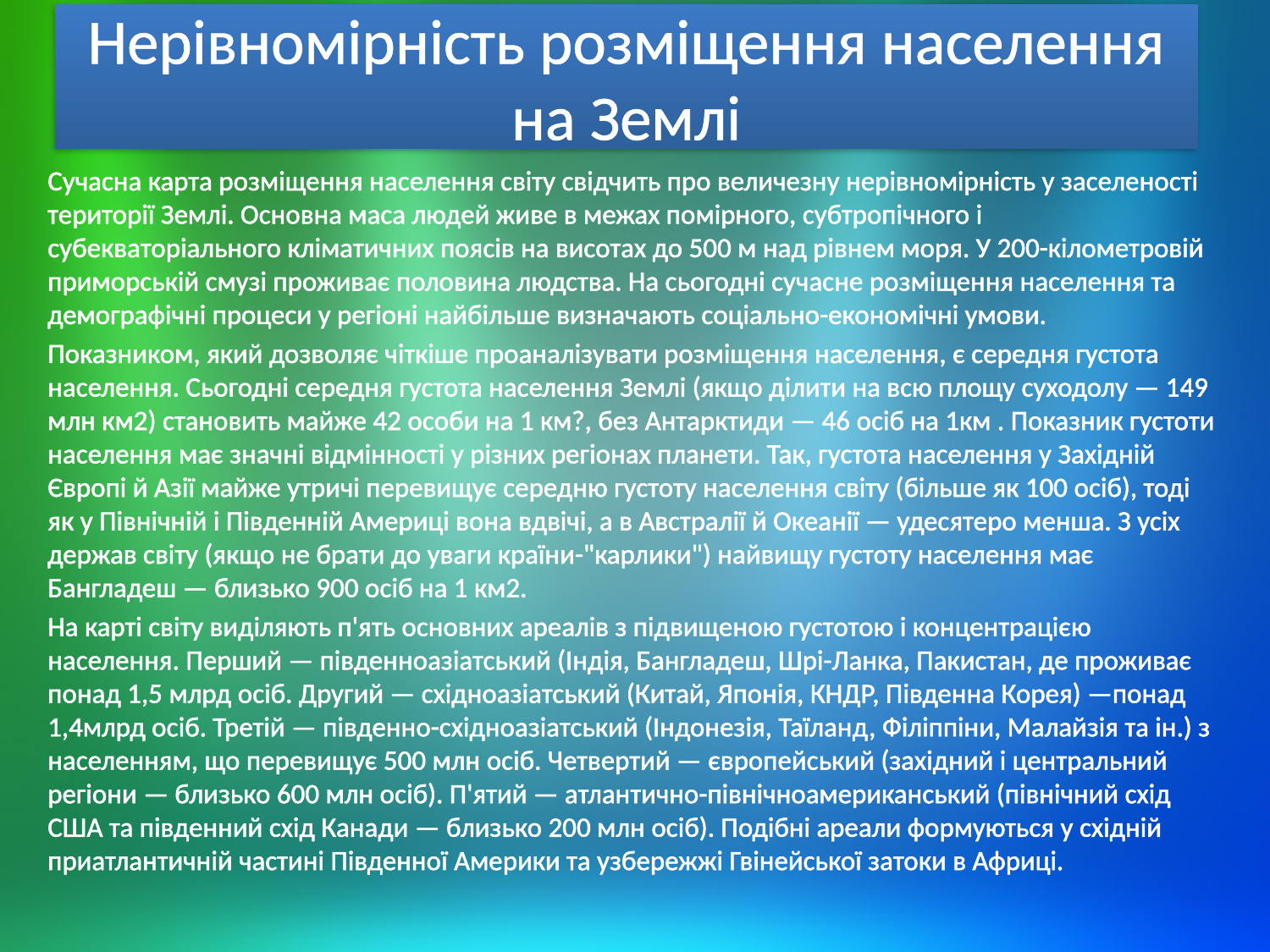

# Нерівномірність розміщення населення на Землі
Сучасна карта розміщення населення світу свідчить про величезну нерівномірність у заселеності території Землі. Основна маса людей живе в межах помірного, субтропічного і субекваторіального кліматичних поясів на висотах до 500 м над рівнем моря. У 200-кілометровій приморській смузі проживає половина людства. На сьогодні сучасне розміщення населення та демографічні процеси у регіоні найбільше визначають соціально-економічні умови.
Показником, який дозволяє чіткіше проаналізувати розміщення населення, є середня густота населення. Сьогодні середня густота населення Землі (якщо ділити на всю площу суходолу — 149 млн км2) становить майже 42 особи на 1 км?, без Антарктиди — 46 осіб на 1км . Показник густоти населення має значні відмінності у різних регіонах планети. Так, густота населення у Західній Європі й Азії майже утричі перевищує середню густоту населення світу (більше як 100 осіб), тоді як у Північній і Південній Америці вона вдвічі, а в Австралії й Океанії — удесятеро менша. З усіх держав світу (якщо не брати до уваги країни-"карлики") найвищу густоту населення має Бангладеш — близько 900 осіб на 1 км2.
На карті світу виділяють п'ять основних ареалів з підвищеною густотою і концентрацією населення. Перший — південноазіатський (Індія, Бангладеш, Шрі-Ланка, Пакистан, де проживає понад 1,5 млрд осіб. Другий — східноазіатський (Китай, Японія, КНДР, Південна Корея) —понад 1,4млрд осіб. Третій — південно-східноазіатський (Індонезія, Таїланд, Філіппіни, Малайзія та ін.) з населенням, що перевищує 500 млн осіб. Четвертий — європейський (західний і центральний регіони — близько 600 млн осіб). П'ятий — атлантично-північноамериканський (північний схід США та південний схід Канади — близько 200 млн осіб). Подібні ареали формуються у східній приатлантичній частині Південної Америки та узбережжі Гвінейської затоки в Африці.